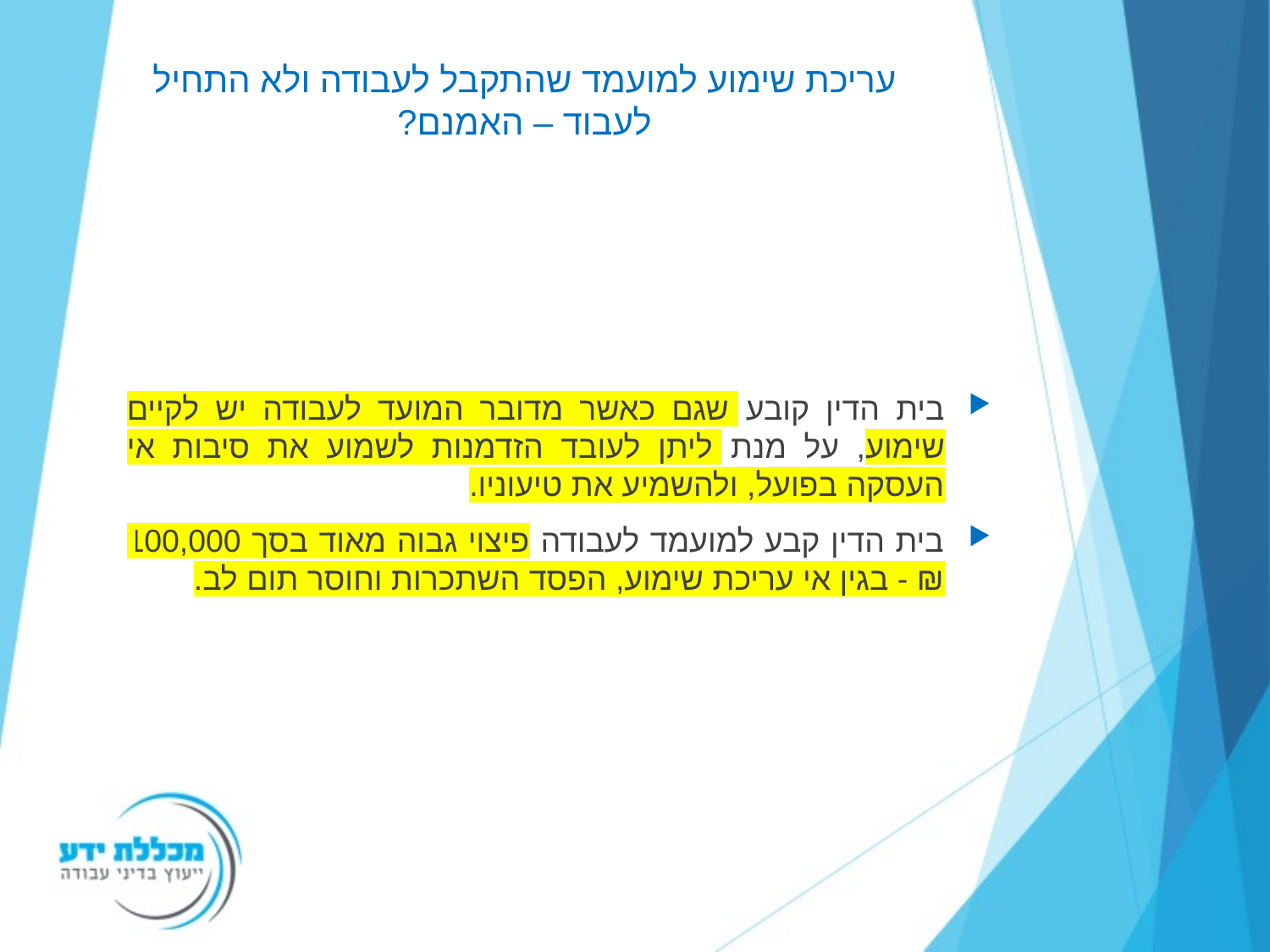

# עריכת שימוע למועמד שהתקבל לעבודה ולא התחיל לעבוד – האמנם?

בית הדין קובע שגם כאשר מדובר המועד לעבודה יש לקיים שימוע, על מנת ליתן לעובד הזדמנות לשמוע את סיבות אי העסקה בפועל, ולהשמיע את טיעוניו.
בית הדין קבע למועמד לעבודה פיצוי גבוה מאוד בסך 100,000 ₪ - בגין אי עריכת שימוע, הפסד השתכרות וחוסר תום לב.